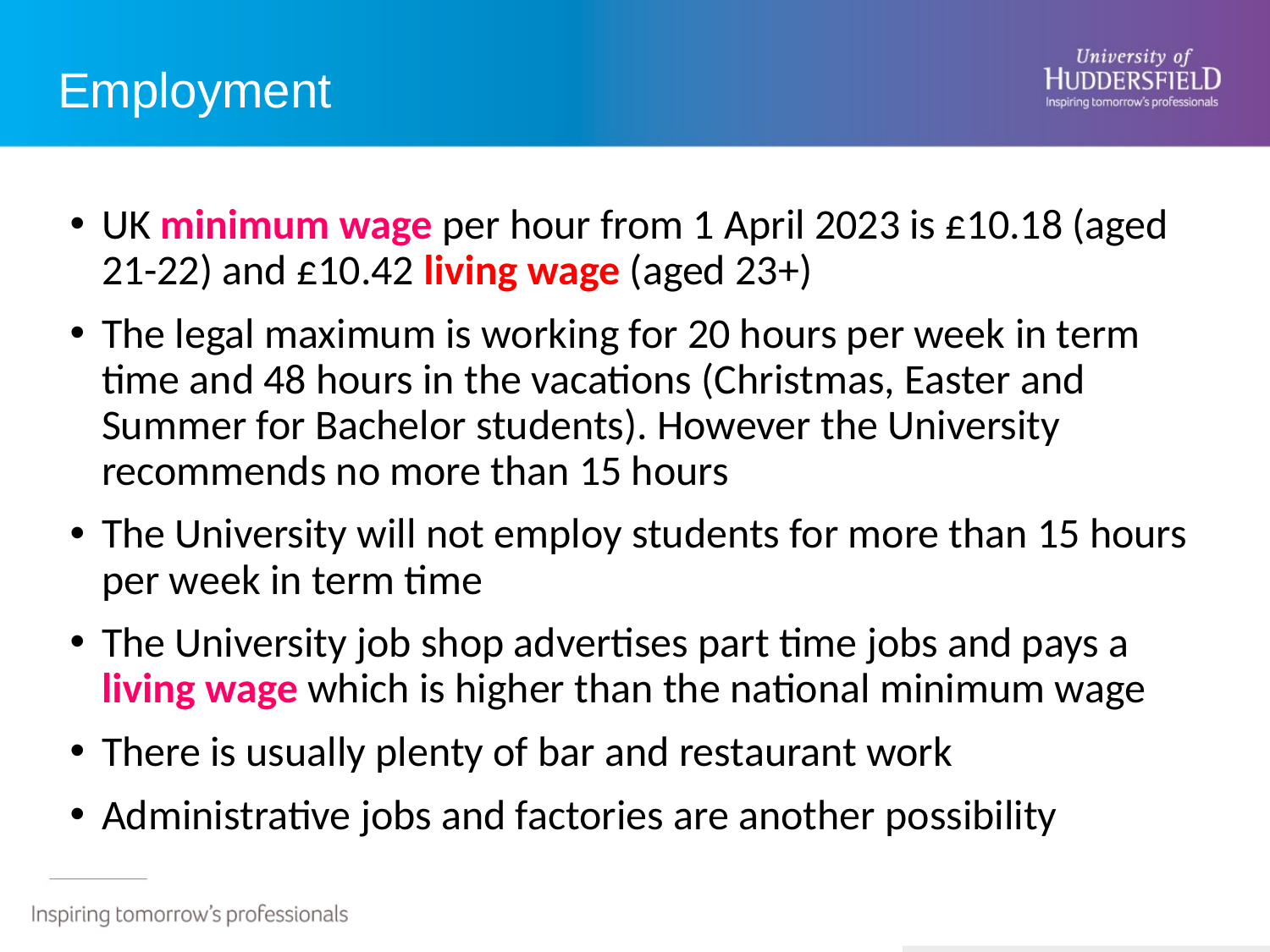

# Employment
UK minimum wage per hour from 1 April 2023 is £10.18 (aged 21-22) and £10.42 living wage (aged 23+)
The legal maximum is working for 20 hours per week in term time and 48 hours in the vacations (Christmas, Easter and Summer for Bachelor students). However the University recommends no more than 15 hours
The University will not employ students for more than 15 hours per week in term time
The University job shop advertises part time jobs and pays a living wage which is higher than the national minimum wage
There is usually plenty of bar and restaurant work
Administrative jobs and factories are another possibility